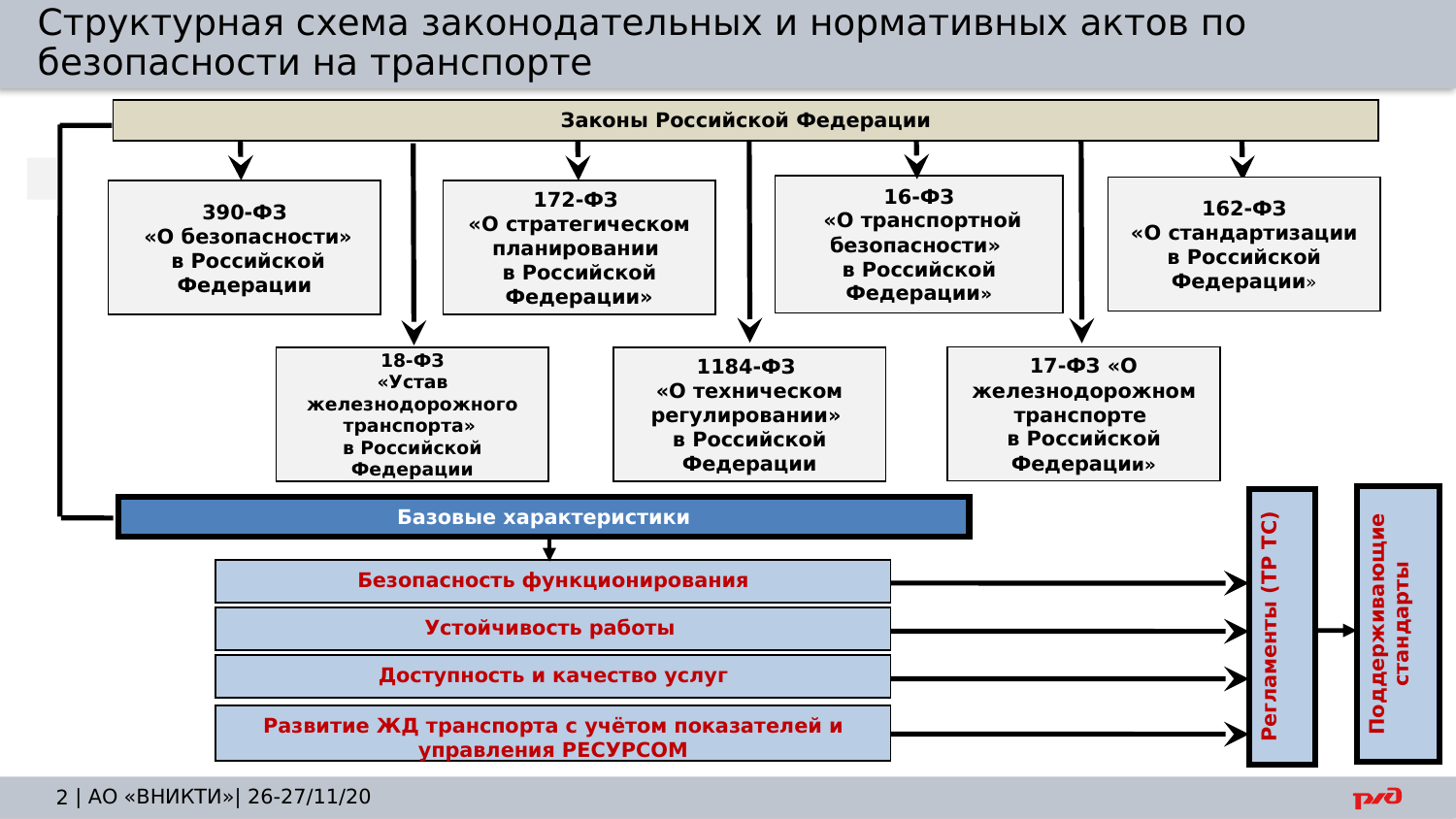

Структурная схема законодательных и нормативных актов по безопасности на транспорте
Законы Российской Федерации

16-ФЗ
 «О транспортной безопасности»
в Российской Федерации»
162-ФЗ
«О стандартизации
в Российской Федерации»
172-ФЗ
«О стратегическом планировании
в Российской Федерации»
390-ФЗ
 «О безопасности»
 в Российской Федерации
17-ФЗ «О железнодорожном транспорте
в Российской Федерации»
18-ФЗ
«Устав железнодорожного транспорта»
в Российской Федерации
1184-ФЗ
«О техническом регулировании»
в Российской Федерации
Поддерживающие стандарты
Регламенты (ТР ТС)
Базовые характеристики

Безопасность функционирования

Устойчивость работы

Доступность и качество услуг

Развитие ЖД транспорта с учётом показателей и управления РЕСУРСОМ